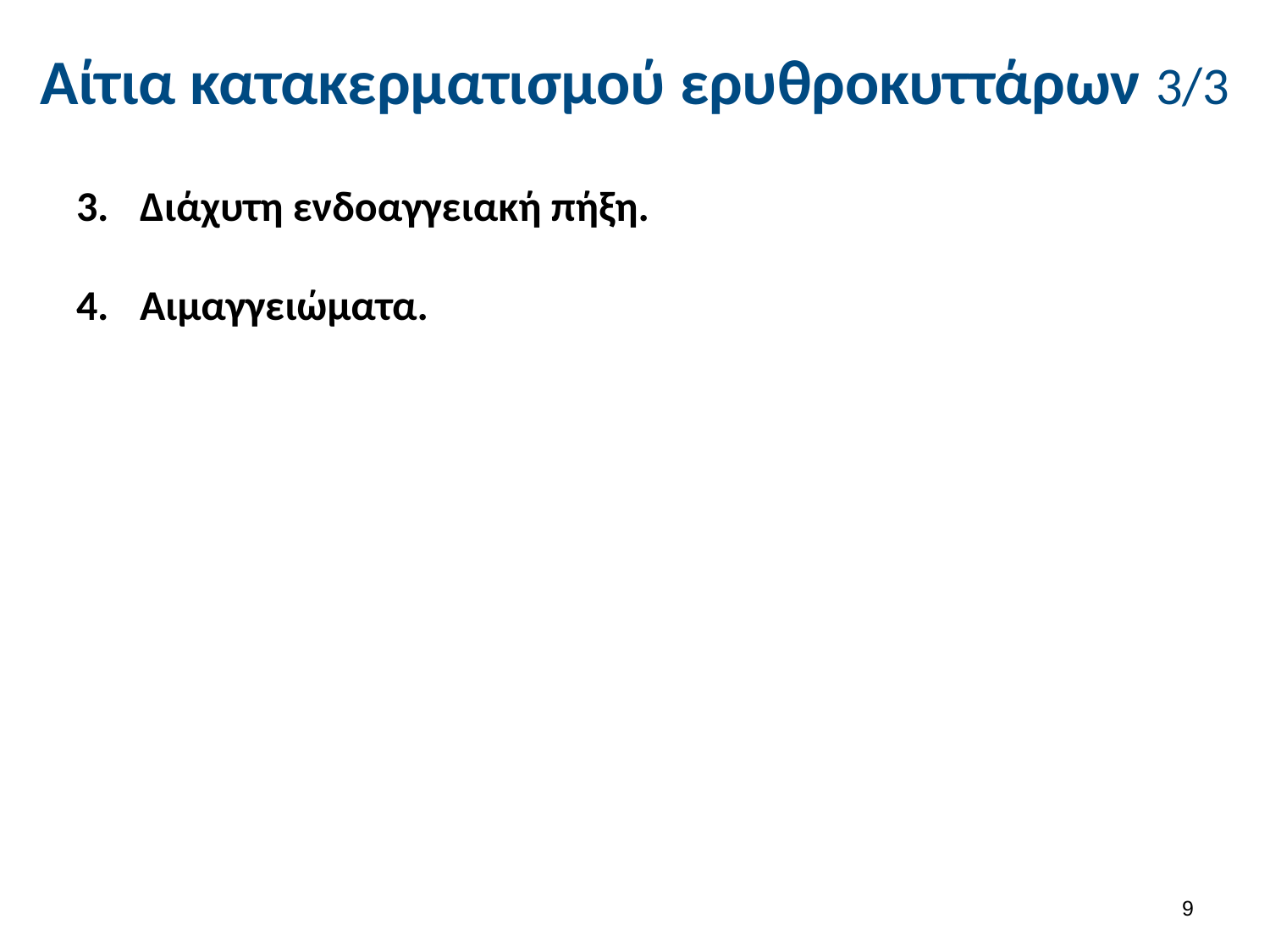

# Αίτια κατακερματισμού ερυθροκυττάρων 3/3
Διάχυτη ενδοαγγειακή πήξη.
Αιμαγγειώματα.
9